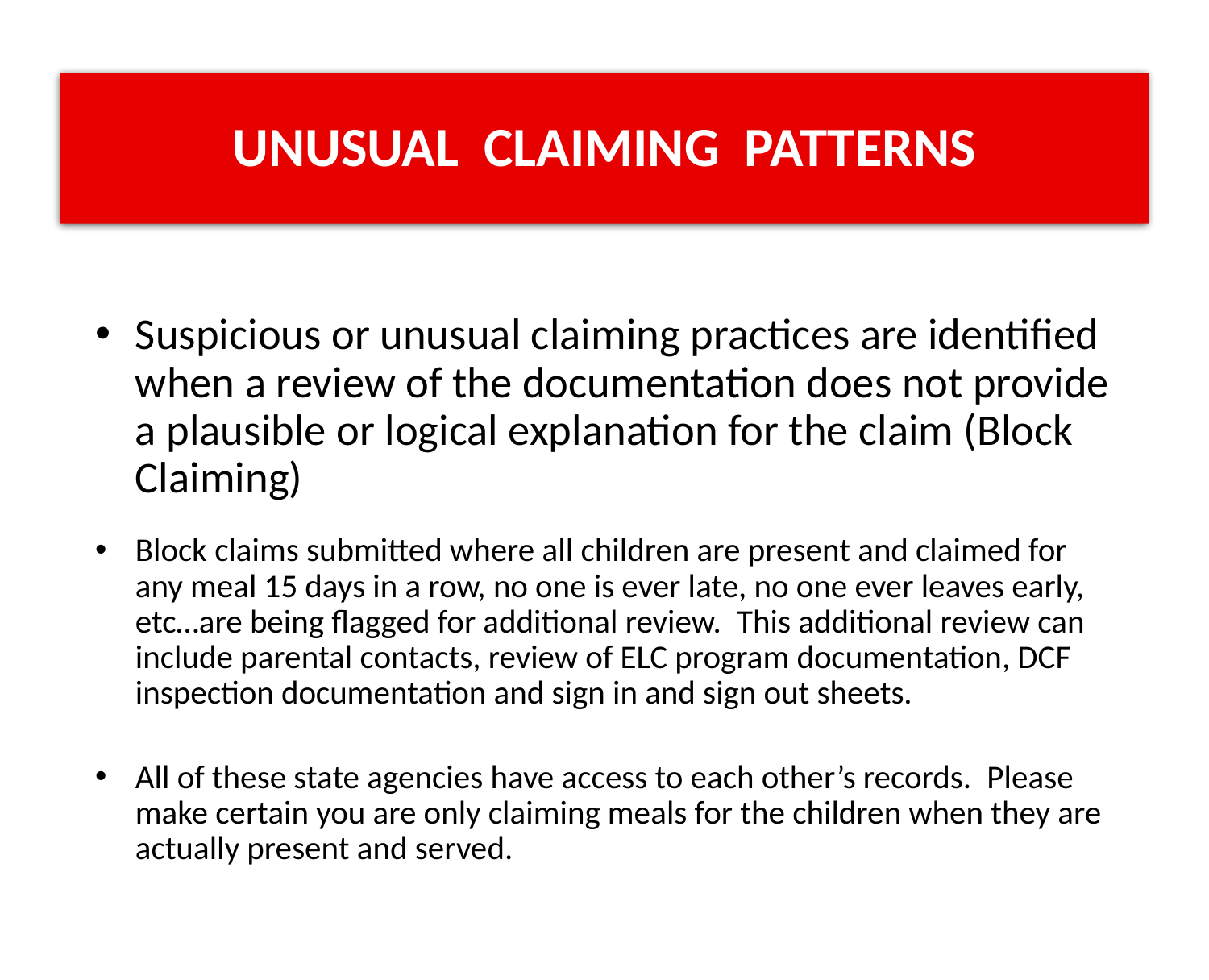

# UNUSUAL  CLAIMING  PATTERNS

Suspicious or unusual claiming practices are identified when a review of the documentation does not provide a plausible or logical explanation for the claim (Block Claiming)

Block claims submitted where all children are present and claimed for any meal 15 days in a row, no one is ever late, no one ever leaves early, etc…are being flagged for additional review.  This additional review can include parental contacts, review of ELC program documentation, DCF inspection documentation and sign in and sign out sheets.

All of these state agencies have access to each other’s records.  Please make certain you are only claiming meals for the children when they are actually present and served.